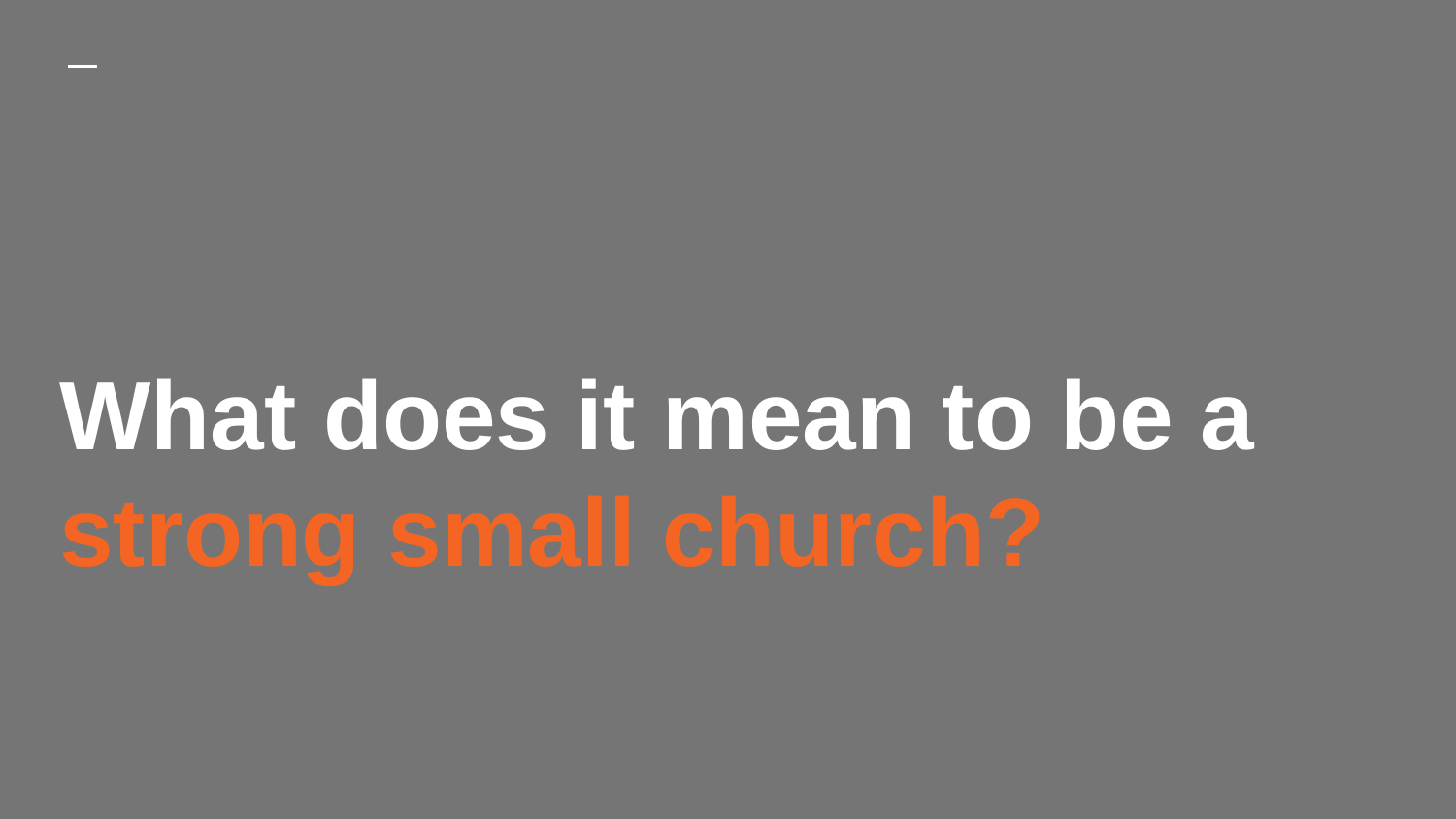

# What does it mean to be a strong small church?